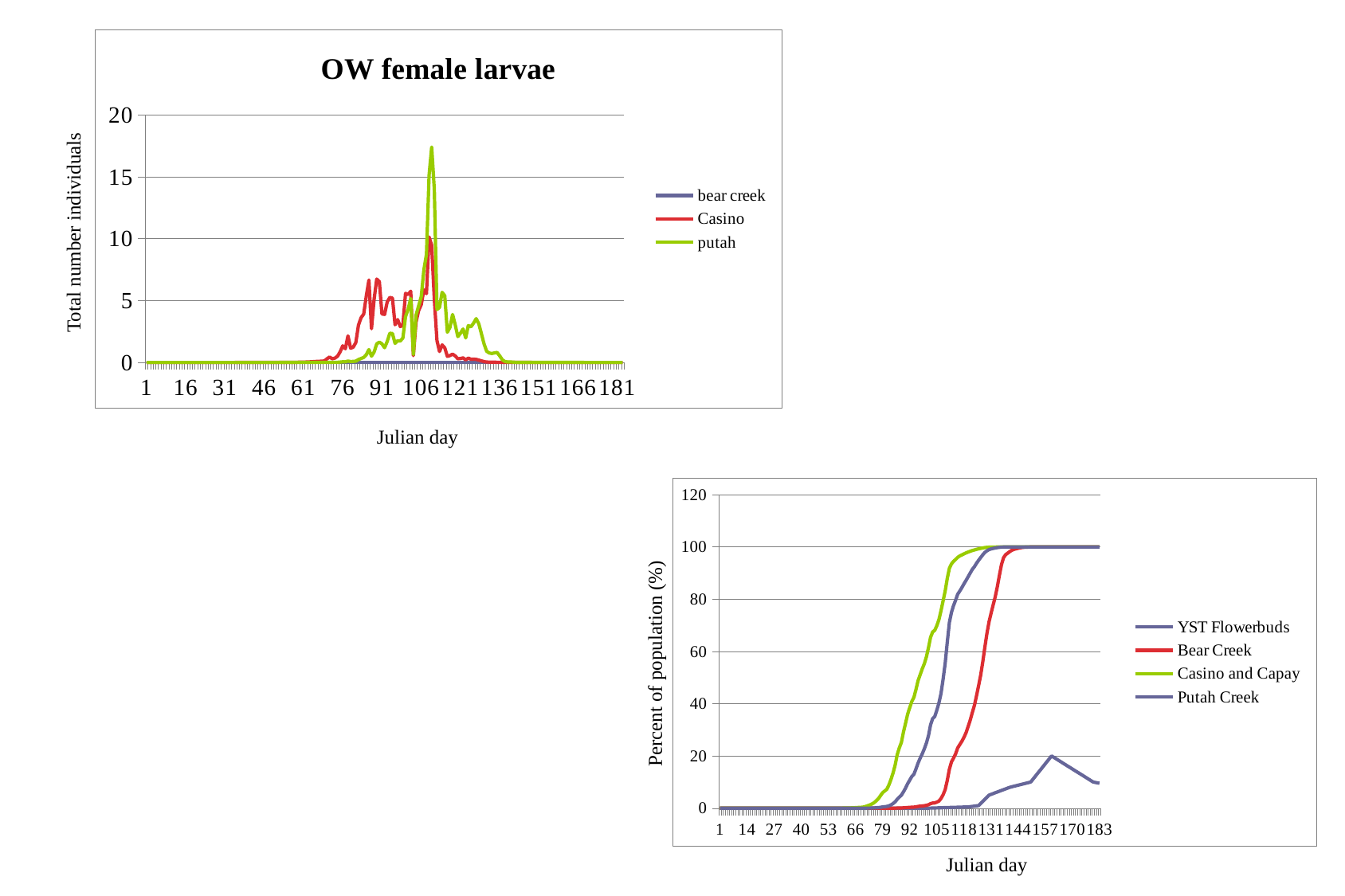

### Chart: OW female larvae

| Category |  |  |  |
|---|---|---|---|
Total number individuals
Julian day

### Chart

| Category |  |  |  |  |
|---|---|---|---|---|
Percent of population (%)
Julian day